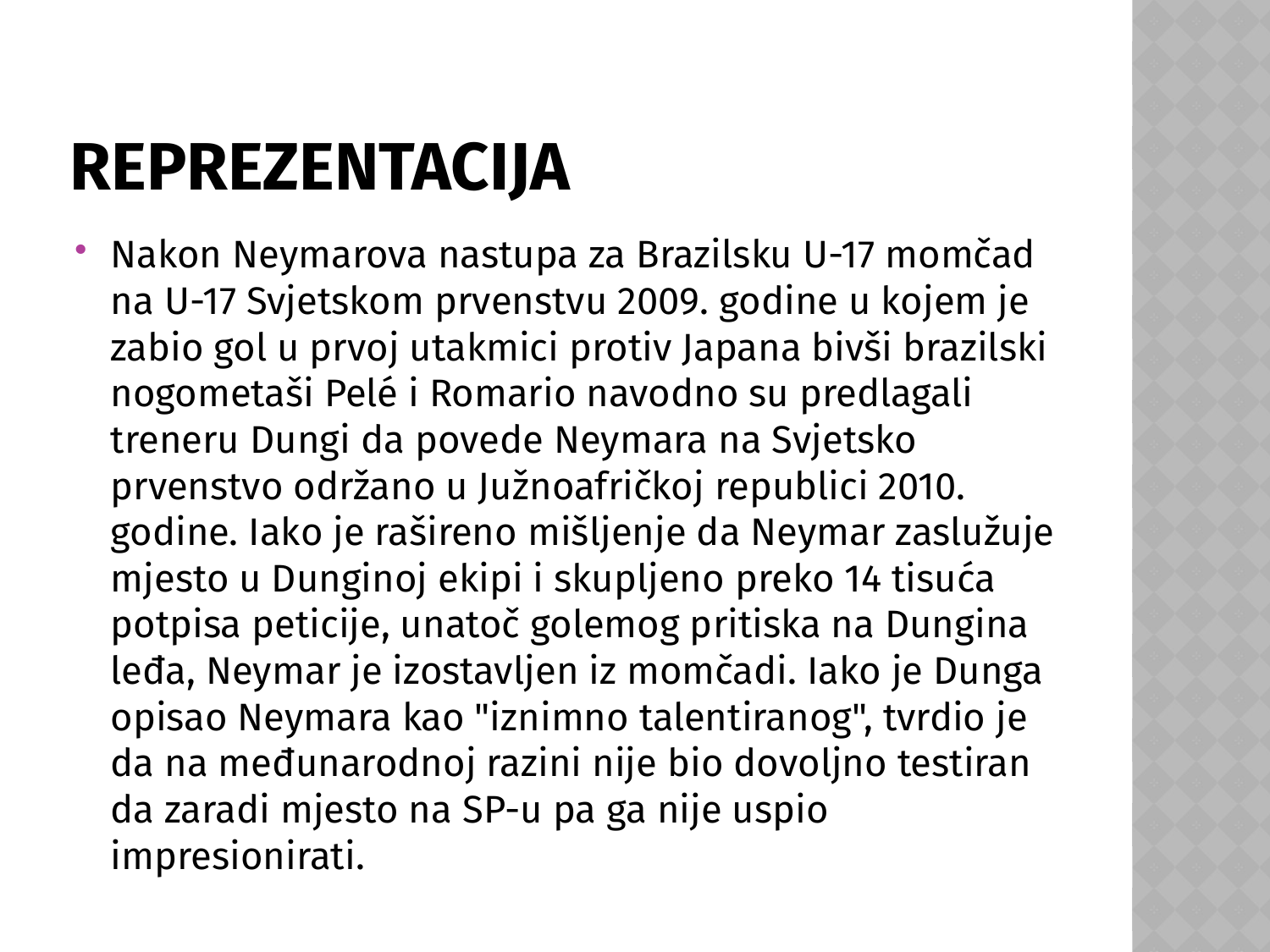

# REPREZENTACIJA
Nakon Neymarova nastupa za Brazilsku U-17 momčad na U-17 Svjetskom prvenstvu 2009. godine u kojem je zabio gol u prvoj utakmici protiv Japana bivši brazilski nogometaši Pelé i Romario navodno su predlagali treneru Dungi da povede Neymara na Svjetsko prvenstvo održano u Južnoafričkoj republici 2010. godine. Iako je rašireno mišljenje da Neymar zaslužuje mjesto u Dunginoj ekipi i skupljeno preko 14 tisuća potpisa peticije, unatoč golemog pritiska na Dungina leđa, Neymar je izostavljen iz momčadi. Iako je Dunga opisao Neymara kao "iznimno talentiranog", tvrdio je da na međunarodnoj razini nije bio dovoljno testiran da zaradi mjesto na SP-u pa ga nije uspio impresionirati.